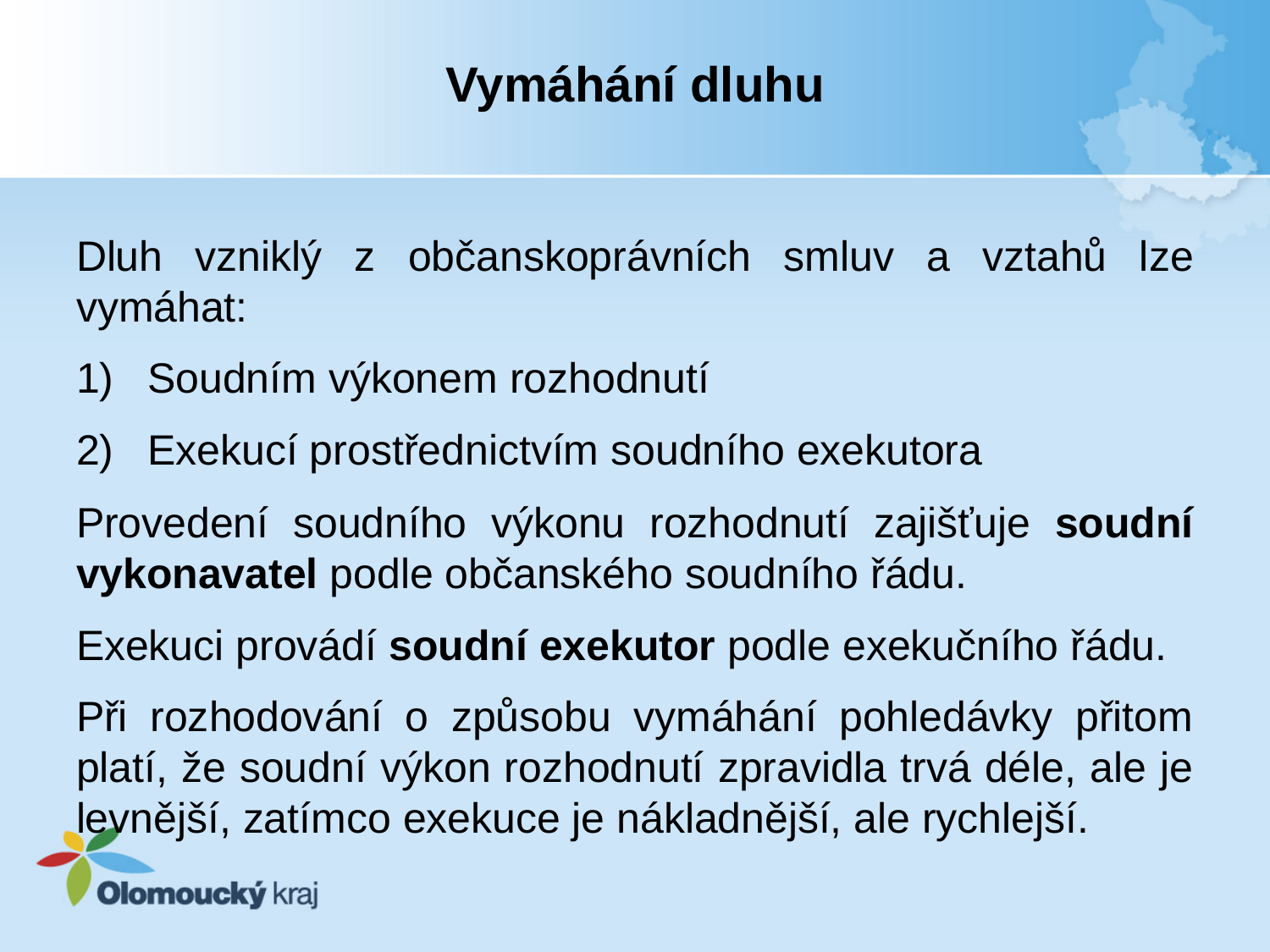

# Vymáhání dluhu
Dluh vzniklý z občanskoprávních smluv a vztahů lze vymáhat:
Soudním výkonem rozhodnutí
Exekucí prostřednictvím soudního exekutora
Provedení soudního výkonu rozhodnutí zajišťuje soudní vykonavatel podle občanského soudního řádu.
Exekuci provádí soudní exekutor podle exekučního řádu.
Při rozhodování o způsobu vymáhání pohledávky přitom platí, že soudní výkon rozhodnutí zpravidla trvá déle, ale je levnější, zatímco exekuce je nákladnější, ale rychlejší.